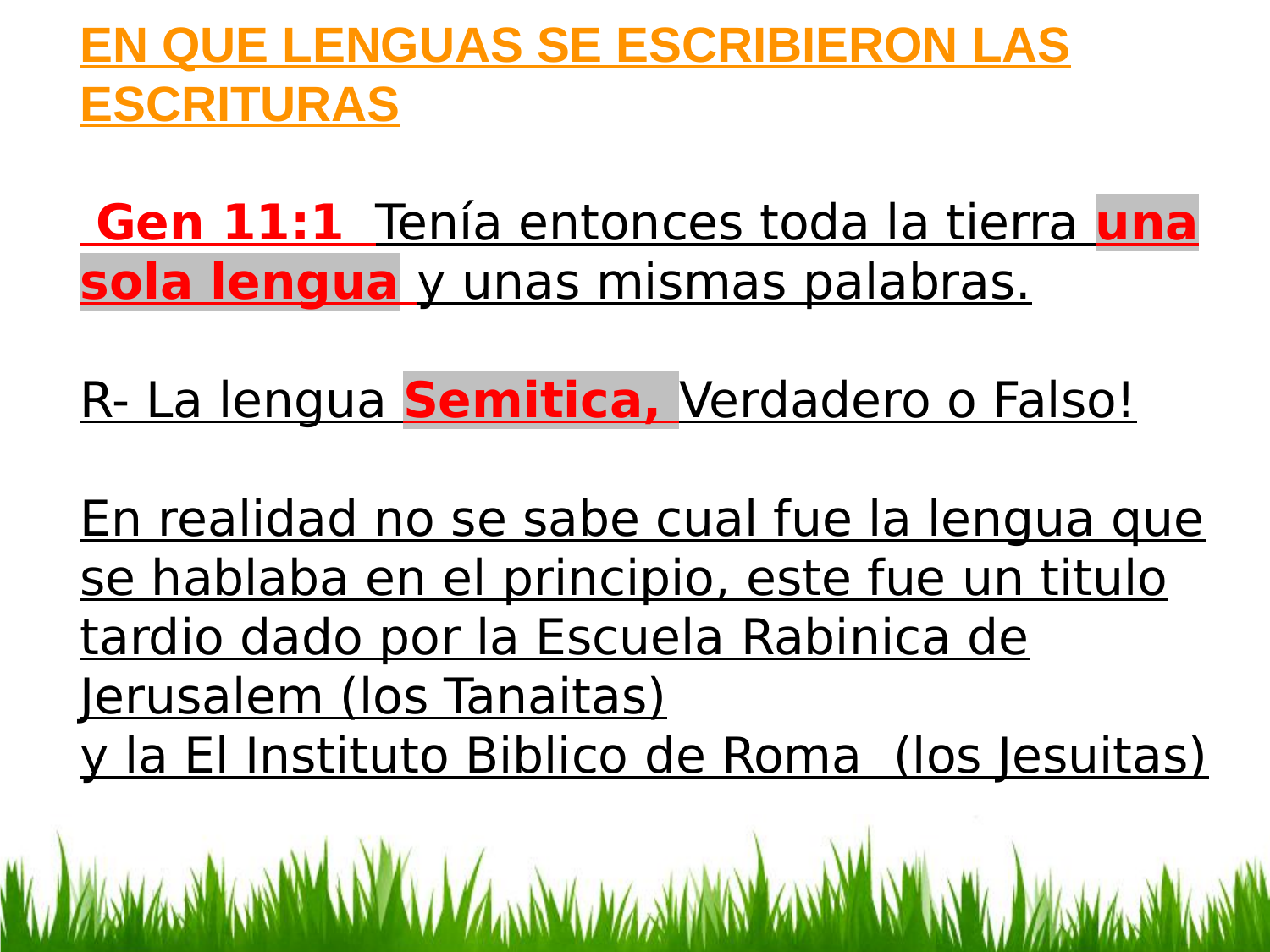

EN QUE LENGUAS SE ESCRIBIERON LAS ESCRITURAS

 Gen 11:1  Tenía entonces toda la tierra una sola lengua y unas mismas palabras.

R- La lengua Semitica, Verdadero o Falso!

En realidad no se sabe cual fue la lengua que se hablaba en el principio, este fue un titulo tardio dado por la Escuela Rabinica de Jerusalem (los Tanaitas)
y la El Instituto Biblico de Roma  (los Jesuitas)